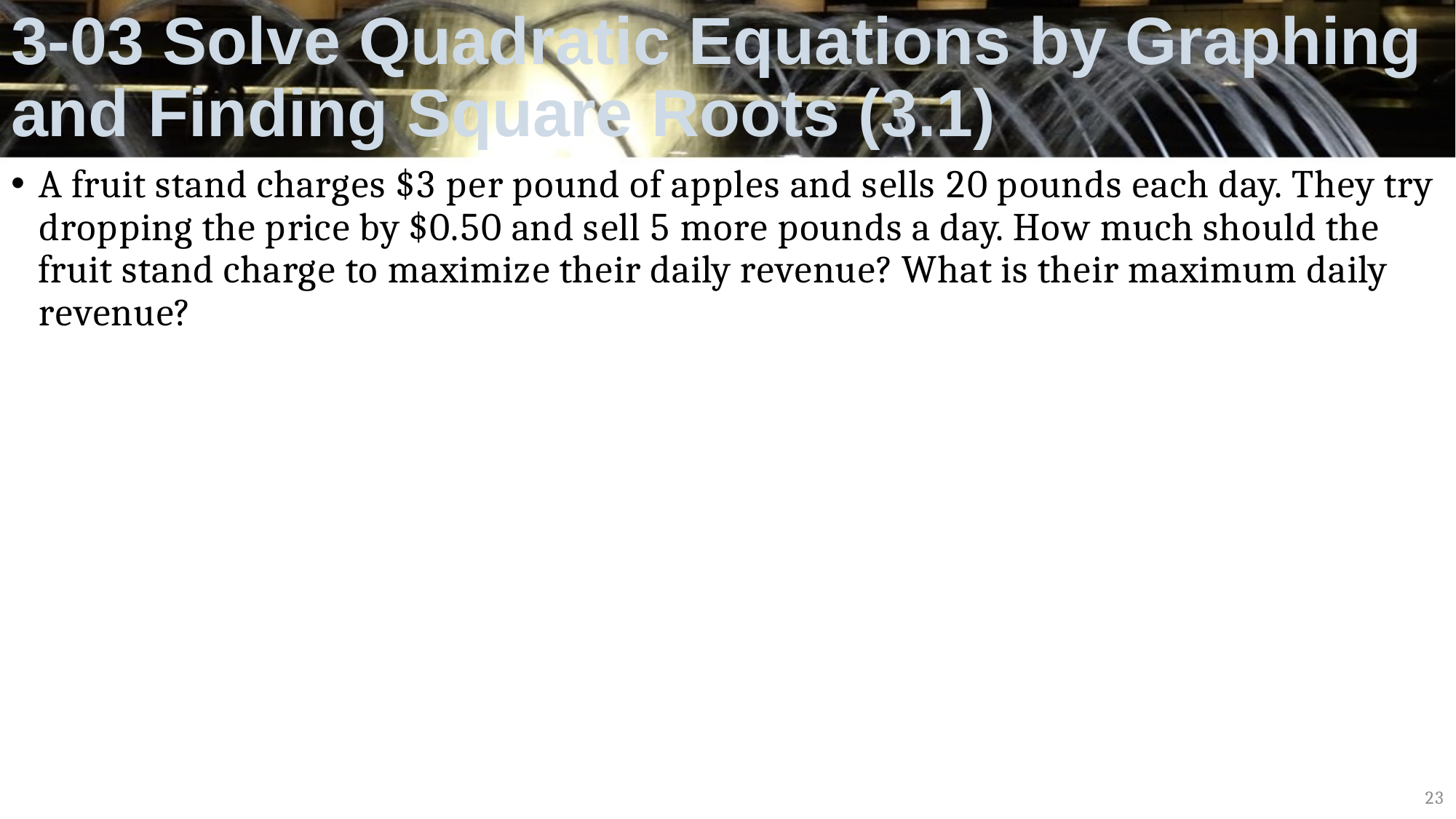

# 3-03 Solve Quadratic Equations by Graphing and Finding Square Roots (3.1)
A fruit stand charges $3 per pound of apples and sells 20 pounds each day. They try dropping the price by $0.50 and sell 5 more pounds a day. How much should the fruit stand charge to maximize their daily revenue? What is their maximum daily revenue?
23